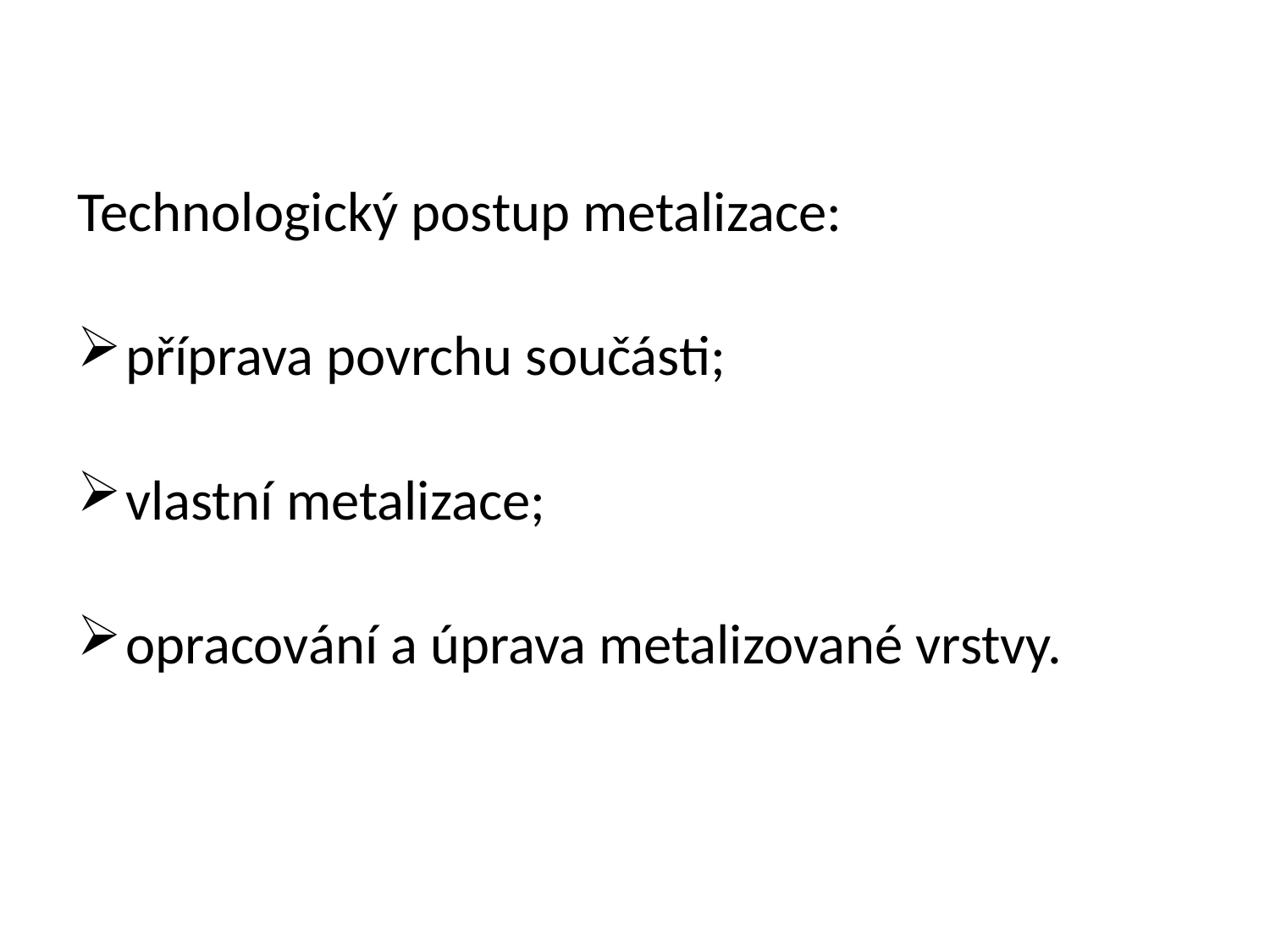

Technologický postup metalizace:

příprava povrchu součásti;

vlastní metalizace;

opracování a úprava metalizované vrstvy.